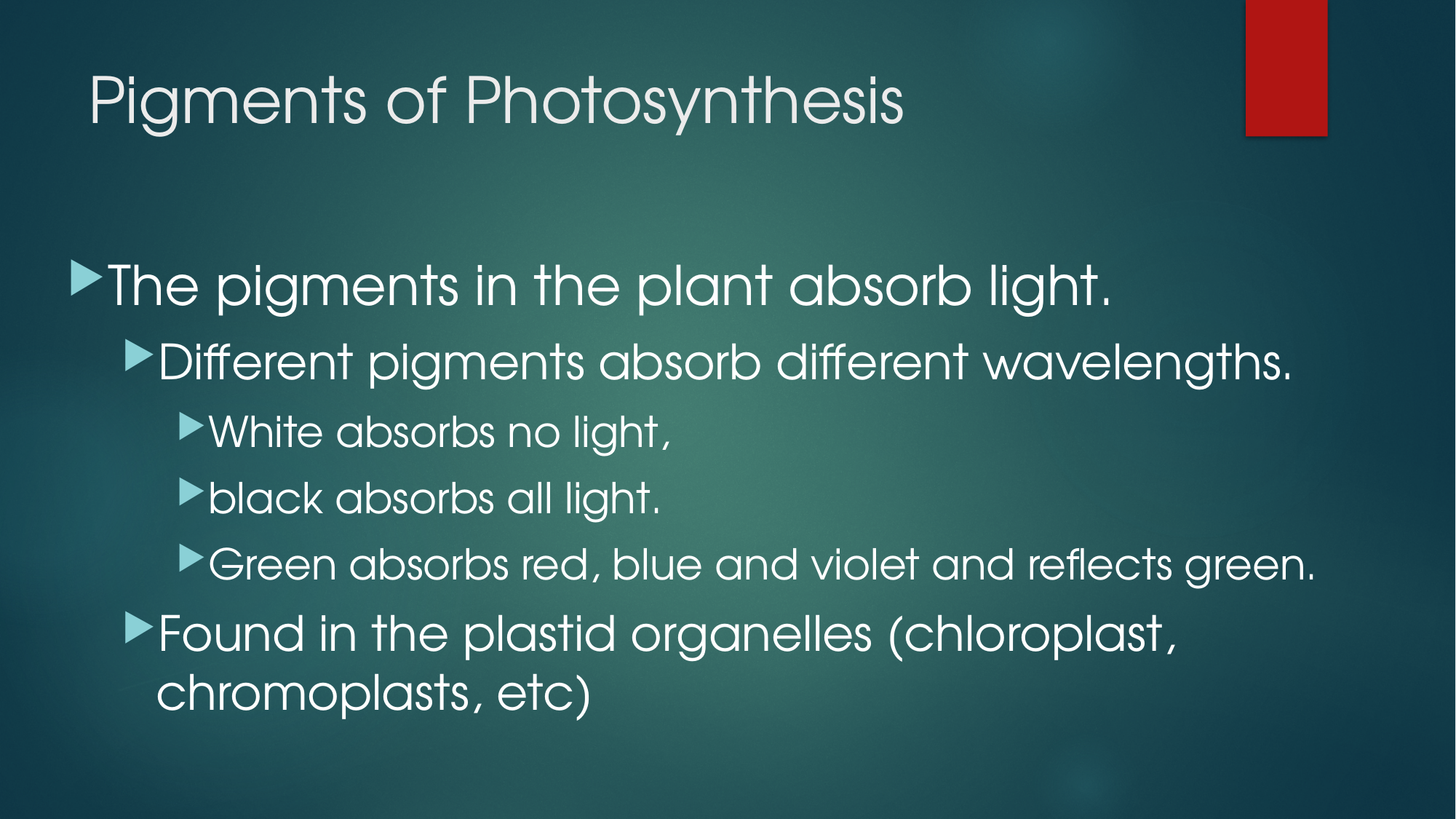

# Pigments of Photosynthesis
The pigments in the plant absorb light.
Different pigments absorb different wavelengths.
White absorbs no light,
black absorbs all light.
Green absorbs red, blue and violet and reflects green.
Found in the plastid organelles (chloroplast, chromoplasts, etc)